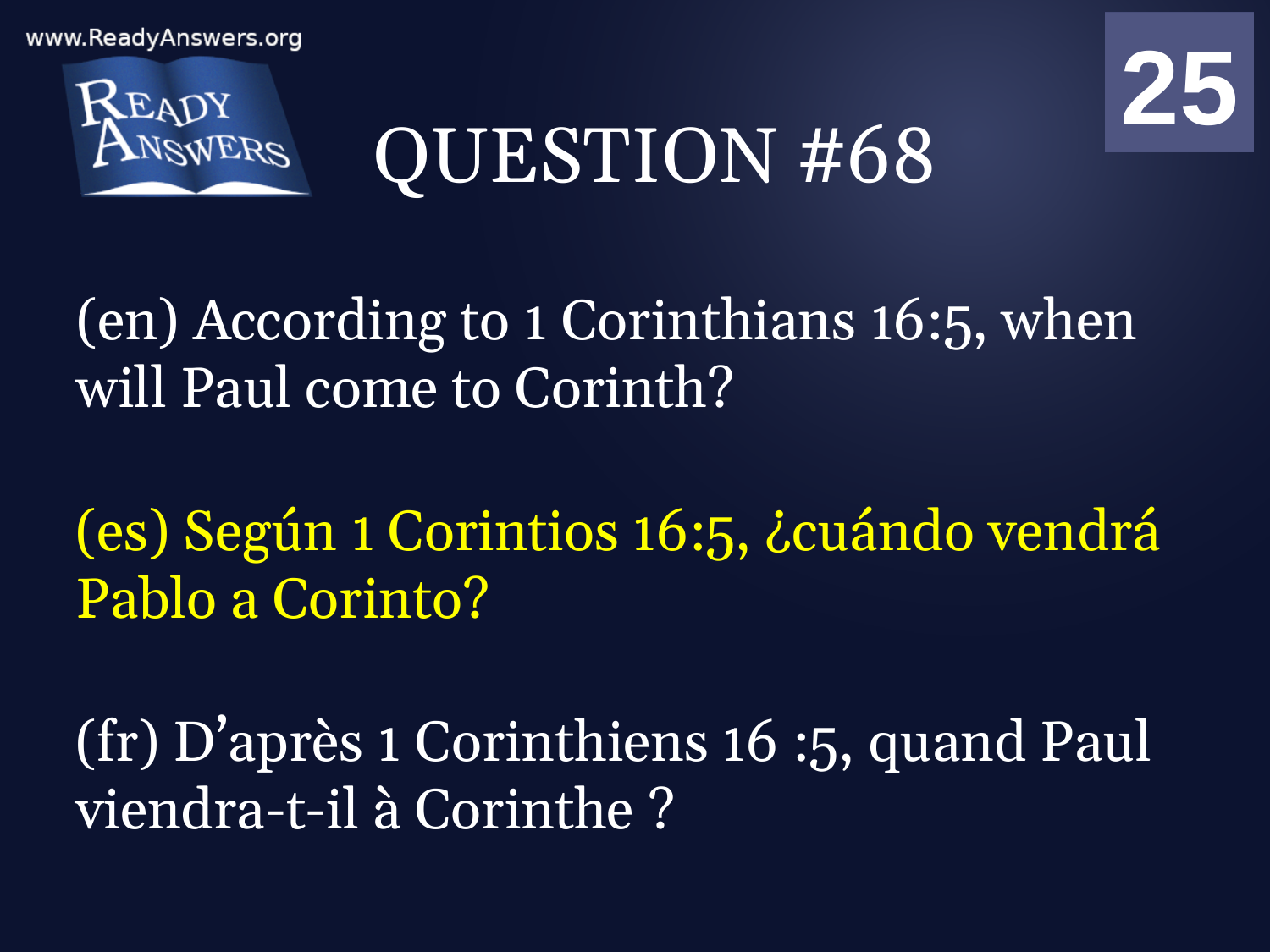

01
02
03
04
05
06
07
08
09
10
11
12
13
14
15
16
17
18
19
20
21
22
23
24
25
00
# QUESTION #68
(en) According to 1 Corinthians 16:5, when will Paul come to Corinth?
(es) Según 1 Corintios 16:5, ¿cuándo vendrá Pablo a Corinto?
(fr) D’après 1 Corinthiens 16 :5, quand Paul viendra-t-il à Corinthe ?